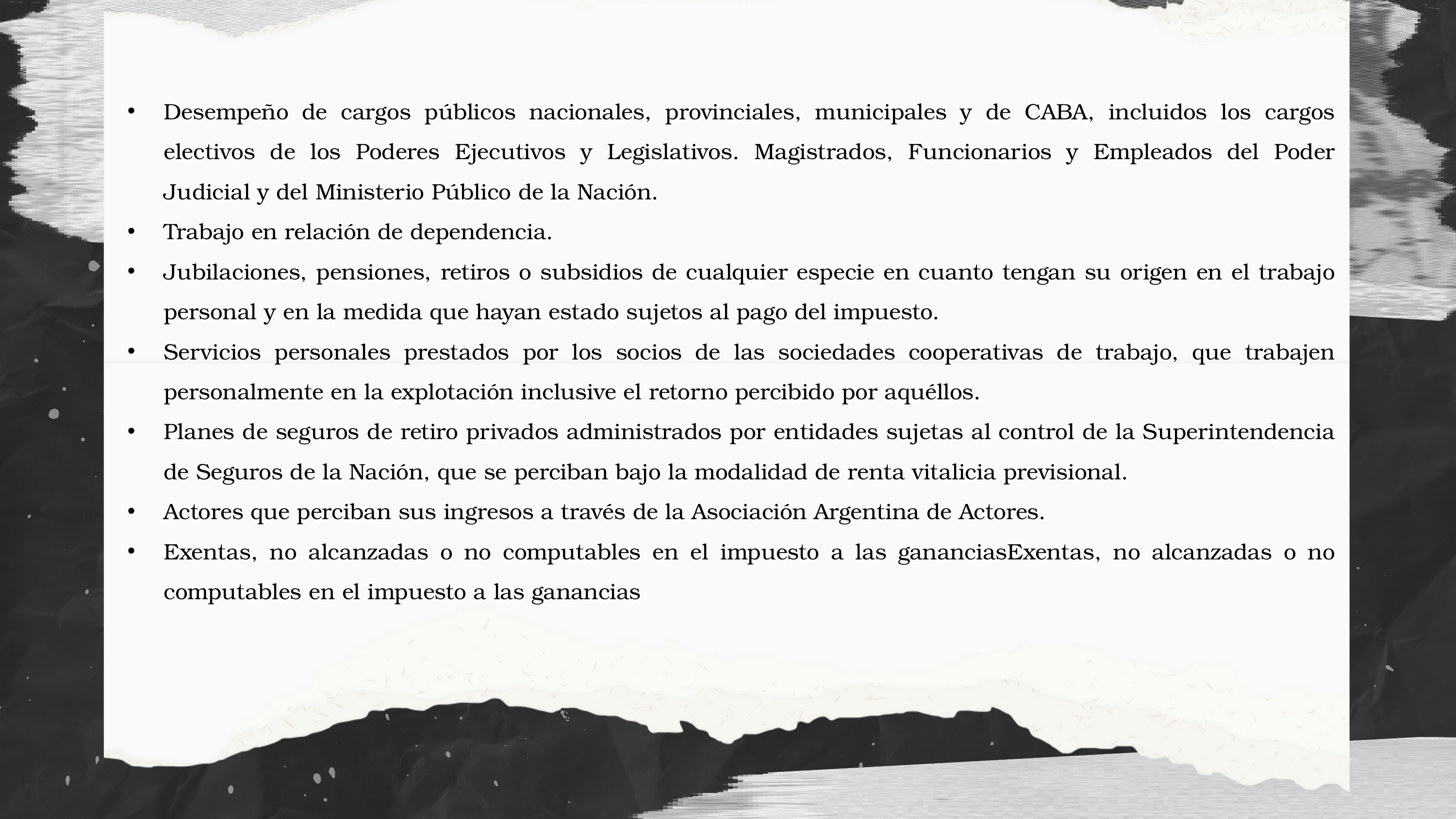

Desempeño de cargos públicos nacionales, provinciales, municipales y de CABA, incluidos los cargos electivos de los Poderes Ejecutivos y Legislativos. Magistrados, Funcionarios y Empleados del Poder Judicial y del Ministerio Público de la Nación.
Trabajo en relación de dependencia.
Jubilaciones, pensiones, retiros o subsidios de cualquier especie en cuanto tengan su origen en el trabajo personal y en la medida que hayan estado sujetos al pago del impuesto.
Servicios personales prestados por los socios de las sociedades cooperativas de trabajo, que trabajen personalmente en la explotación inclusive el retorno percibido por aquéllos.
Planes de seguros de retiro privados administrados por entidades sujetas al control de la Superintendencia de Seguros de la Nación, que se perciban bajo la modalidad de renta vitalicia previsional.
Actores que perciban sus ingresos a través de la Asociación Argentina de Actores.
Exentas, no alcanzadas o no computables en el impuesto a las gananciasExentas, no alcanzadas o no computables en el impuesto a las ganancias